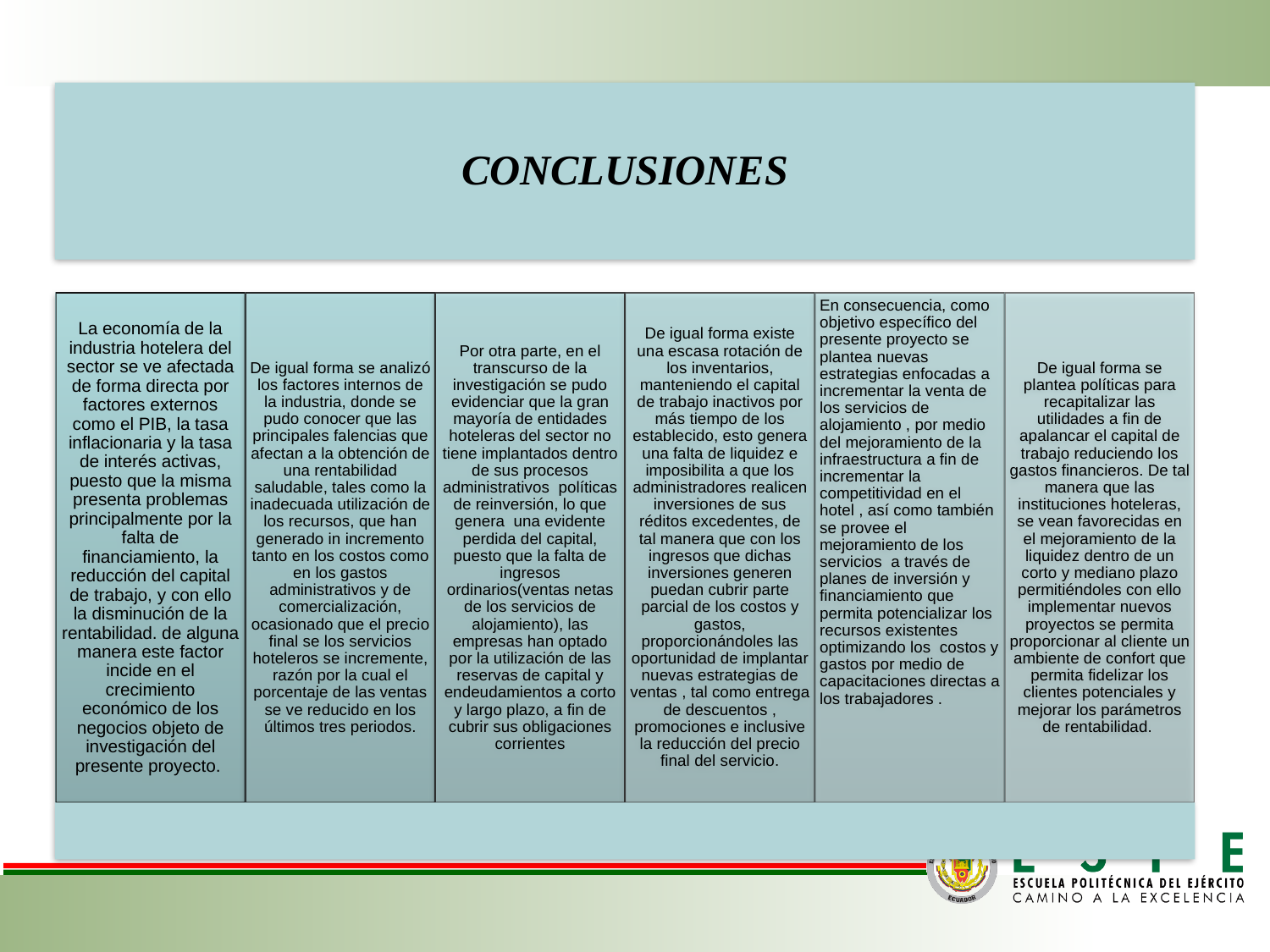

CONCLUSIONES
La economía de la industria hotelera del sector se ve afectada de forma directa por factores externos como el PIB, la tasa inflacionaria y la tasa de interés activas, puesto que la misma presenta problemas principalmente por la falta de financiamiento, la reducción del capital de trabajo, y con ello la disminución de la rentabilidad. de alguna manera este factor incide en el crecimiento económico de los negocios objeto de investigación del presente proyecto.
De igual forma se analizó los factores internos de la industria, donde se pudo conocer que las principales falencias que afectan a la obtención de una rentabilidad saludable, tales como la inadecuada utilización de los recursos, que han generado in incremento tanto en los costos como en los gastos administrativos y de comercialización, ocasionado que el precio final se los servicios hoteleros se incremente, razón por la cual el porcentaje de las ventas se ve reducido en los últimos tres periodos.
Por otra parte, en el transcurso de la investigación se pudo evidenciar que la gran mayoría de entidades hoteleras del sector no tiene implantados dentro de sus procesos administrativos  políticas de reinversión, lo que genera  una evidente perdida del capital, puesto que la falta de ingresos ordinarios(ventas netas de los servicios de alojamiento), las empresas han optado por la utilización de las reservas de capital y endeudamientos a corto y largo plazo, a fin de cubrir sus obligaciones corrientes
De igual forma existe una escasa rotación de los inventarios, manteniendo el capital de trabajo inactivos por más tiempo de los establecido, esto genera una falta de liquidez e imposibilita a que los administradores realicen inversiones de sus réditos excedentes, de tal manera que con los ingresos que dichas inversiones generen puedan cubrir parte parcial de los costos y gastos, proporcionándoles las oportunidad de implantar nuevas estrategias de ventas , tal como entrega de descuentos , promociones e inclusive la reducción del precio final del servicio.
En consecuencia, como objetivo específico del presente proyecto se plantea nuevas estrategias enfocadas a incrementar la venta de los servicios de alojamiento , por medio del mejoramiento de la infraestructura a fin de incrementar la  competitividad en el hotel , así como también se provee el mejoramiento de los servicios  a través de planes de inversión y financiamiento que permita potencializar los recursos existentes optimizando los  costos y gastos por medio de capacitaciones directas a los trabajadores .

De igual forma se plantea políticas para recapitalizar las utilidades a fin de apalancar el capital de trabajo reduciendo los gastos financieros. De tal manera que las instituciones hoteleras, se vean favorecidas en el mejoramiento de la liquidez dentro de un corto y mediano plazo permitiéndoles con ello implementar nuevos proyectos se permita proporcionar al cliente un ambiente de confort que permita fidelizar los clientes potenciales y mejorar los parámetros de rentabilidad.